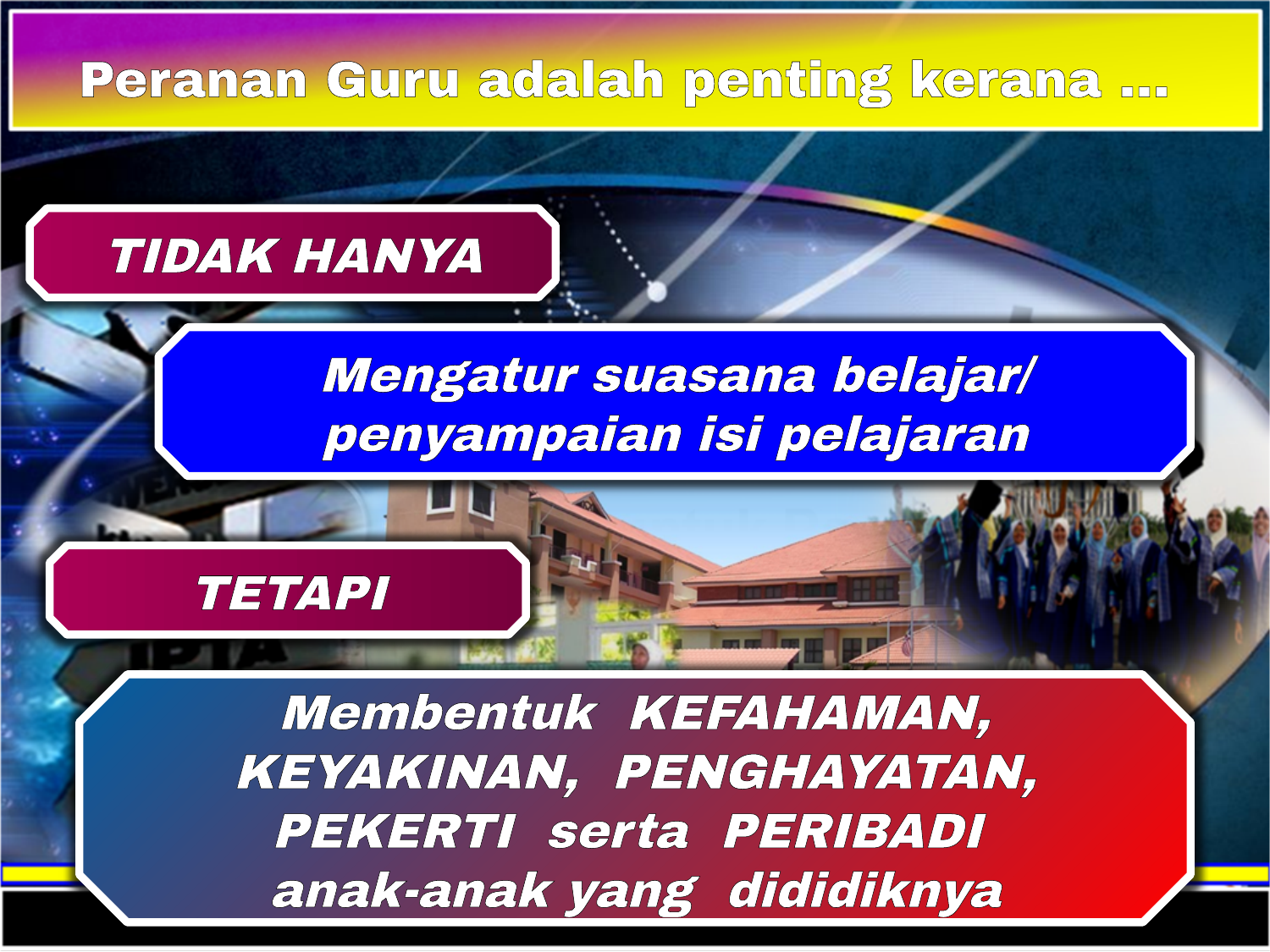

Peranan Guru adalah penting kerana …
TIDAK HANYA
Mengatur suasana belajar/ penyampaian isi pelajaran
TETAPI
Membentuk  KEFAHAMAN, KEYAKINAN,  PENGHAYATAN, PEKERTI  serta  PERIBADI
anak-anak yang  dididiknya